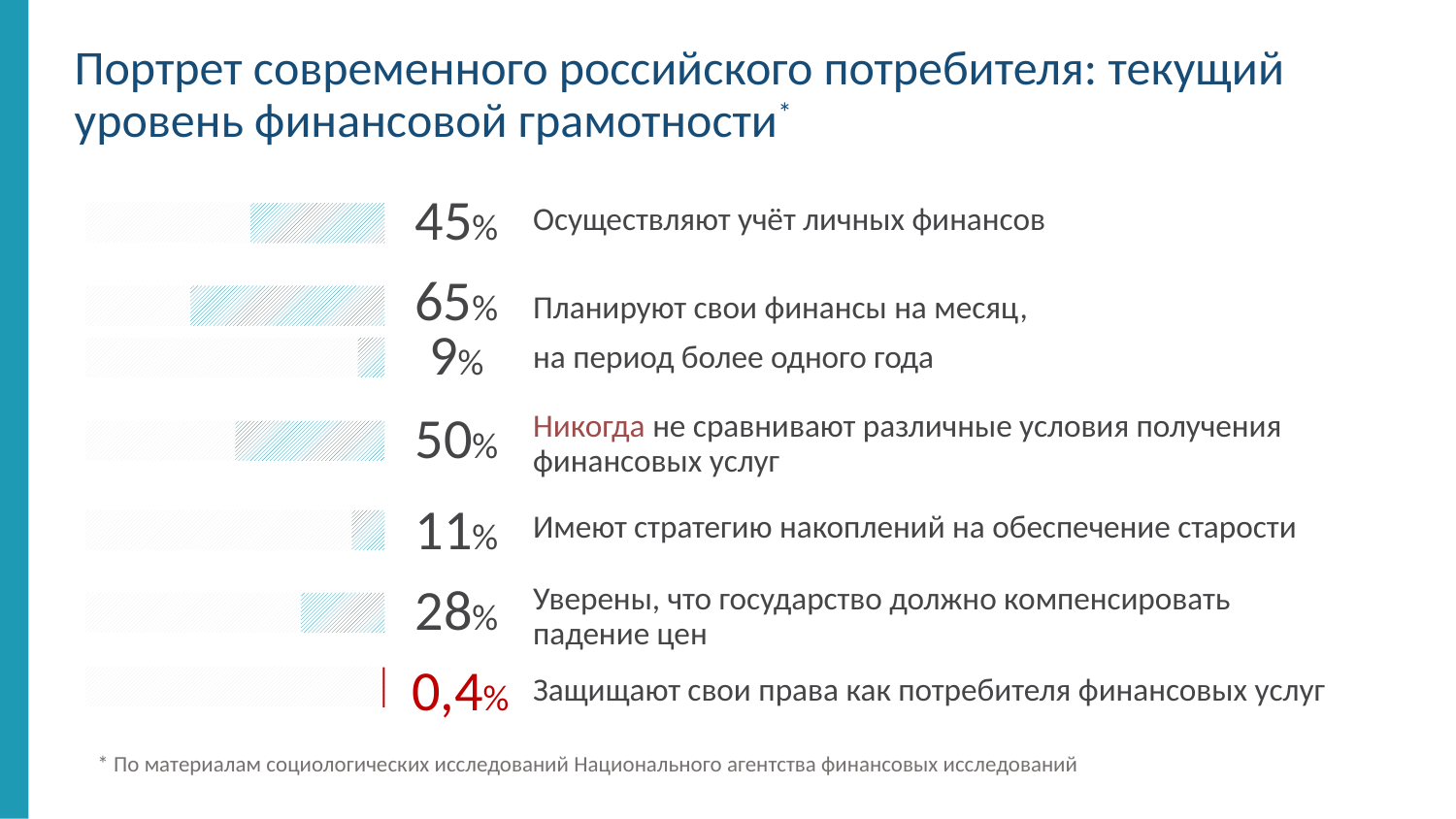

Портрет современного российского потребителя: текущий уровень финансовой грамотности*
45%

Осуществляют учёт личных финансов
65%

Планируют свои финансы на месяц,
9%

на период более одного года
50%
Никогда не сравнивают различные условия получения финансовых услуг

11%

Имеют стратегию накоплений на обеспечение старости
28%
Уверены, что государство должно компенсировать падение цен

0,4%

Защищают свои права как потребителя финансовых услуг
* По материалам социологических исследований Национального агентства финансовых исследований